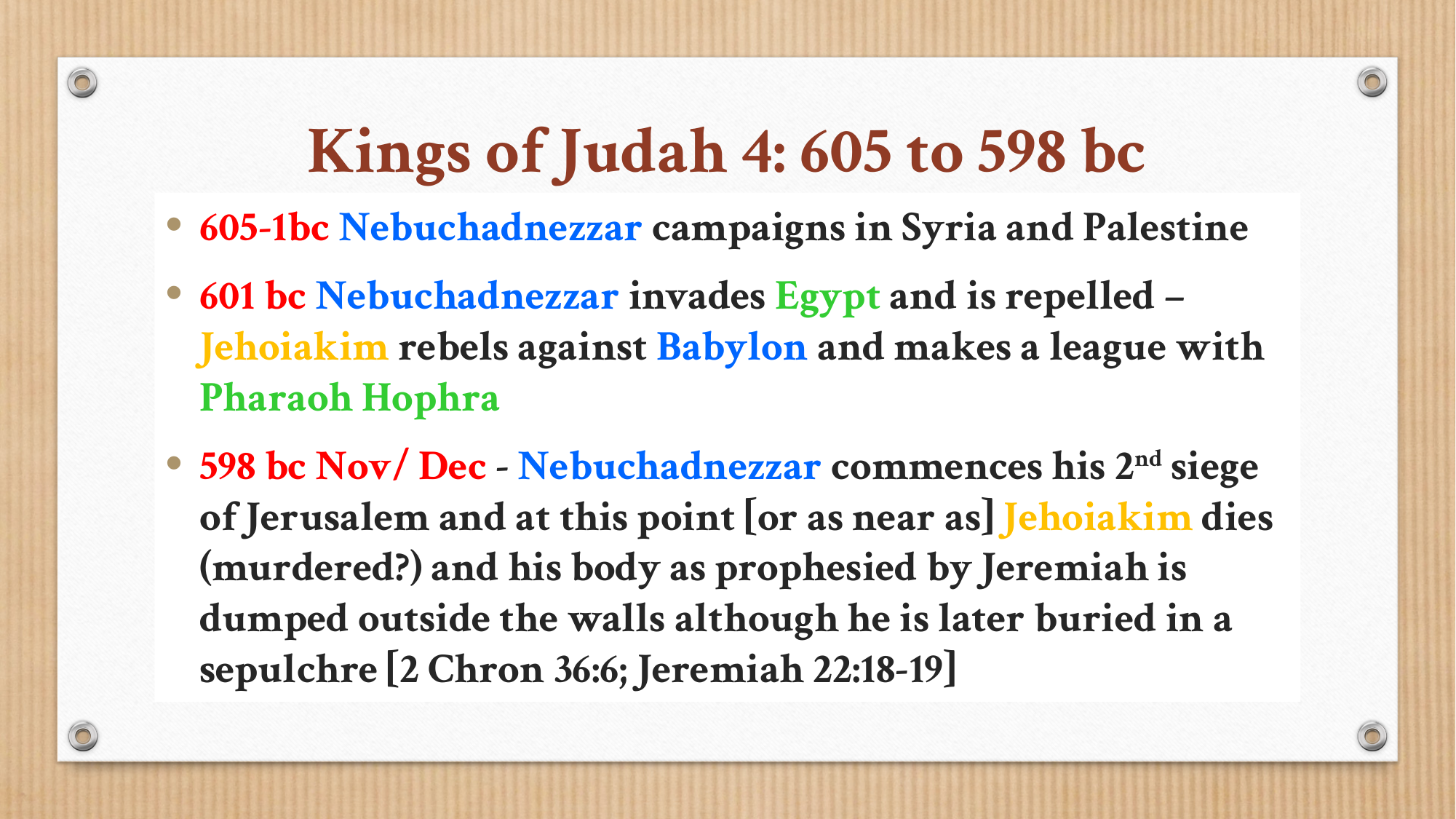

# Kings of Judah 4: 605 to 598 bc
605-1bc Nebuchadnezzar campaigns in Syria and Palestine
601 bc Nebuchadnezzar invades Egypt and is repelled – Jehoiakim rebels against Babylon and makes a league with Pharaoh Hophra
598 bc Nov/ Dec - Nebuchadnezzar commences his 2nd siege of Jerusalem and at this point [or as near as] Jehoiakim dies (murdered?) and his body as prophesied by Jeremiah is dumped outside the walls although he is later buried in a sepulchre [2 Chron 36:6; Jeremiah 22:18-19]